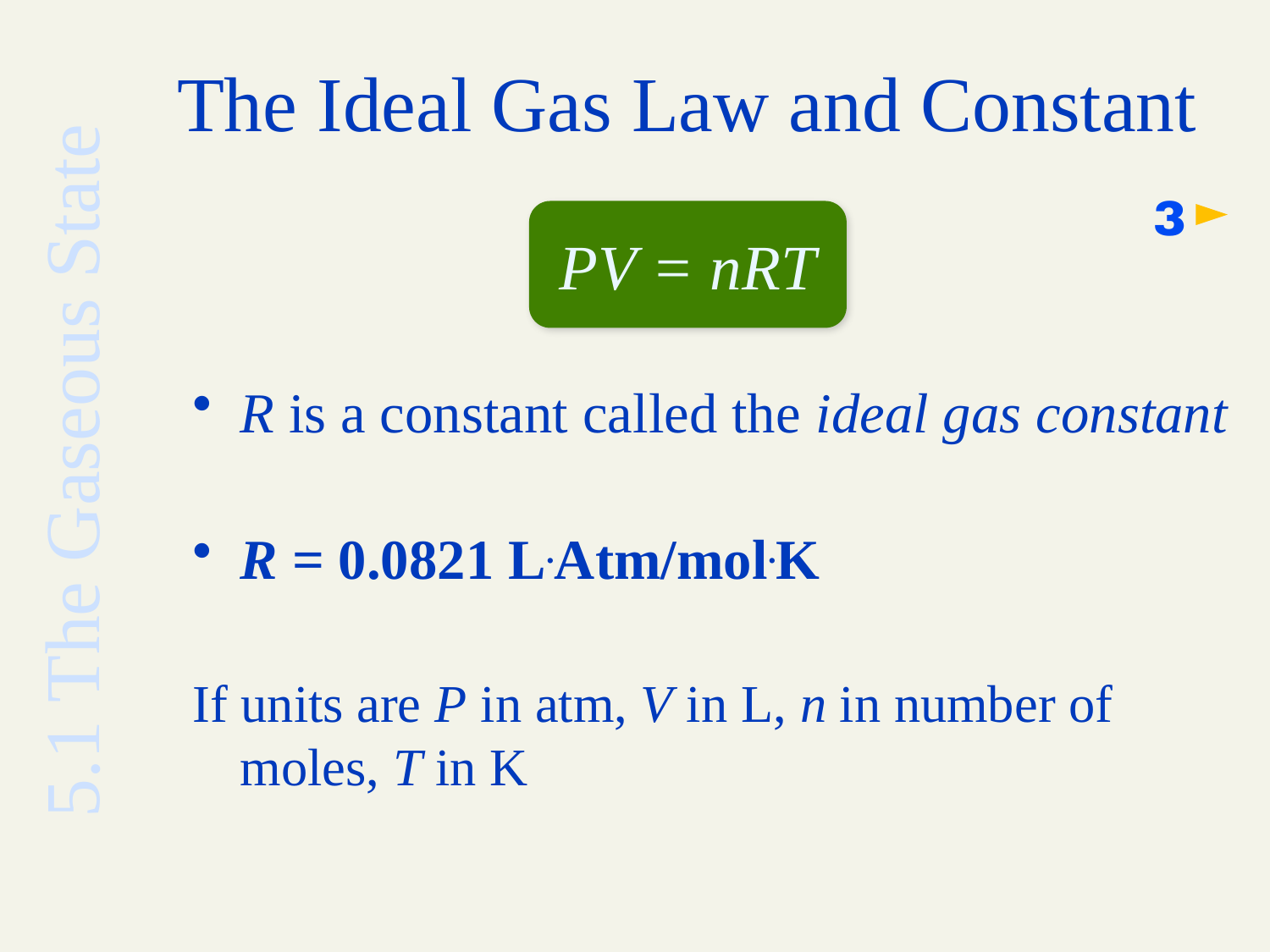

# The Ideal Gas Law and Constant

3

PV = nRT
R is a constant called the ideal gas constant
R = 0.0821 L.Atm/mol.K
If units are P in atm, V in L, n in number of moles, T in K
5.1 The Gaseous State